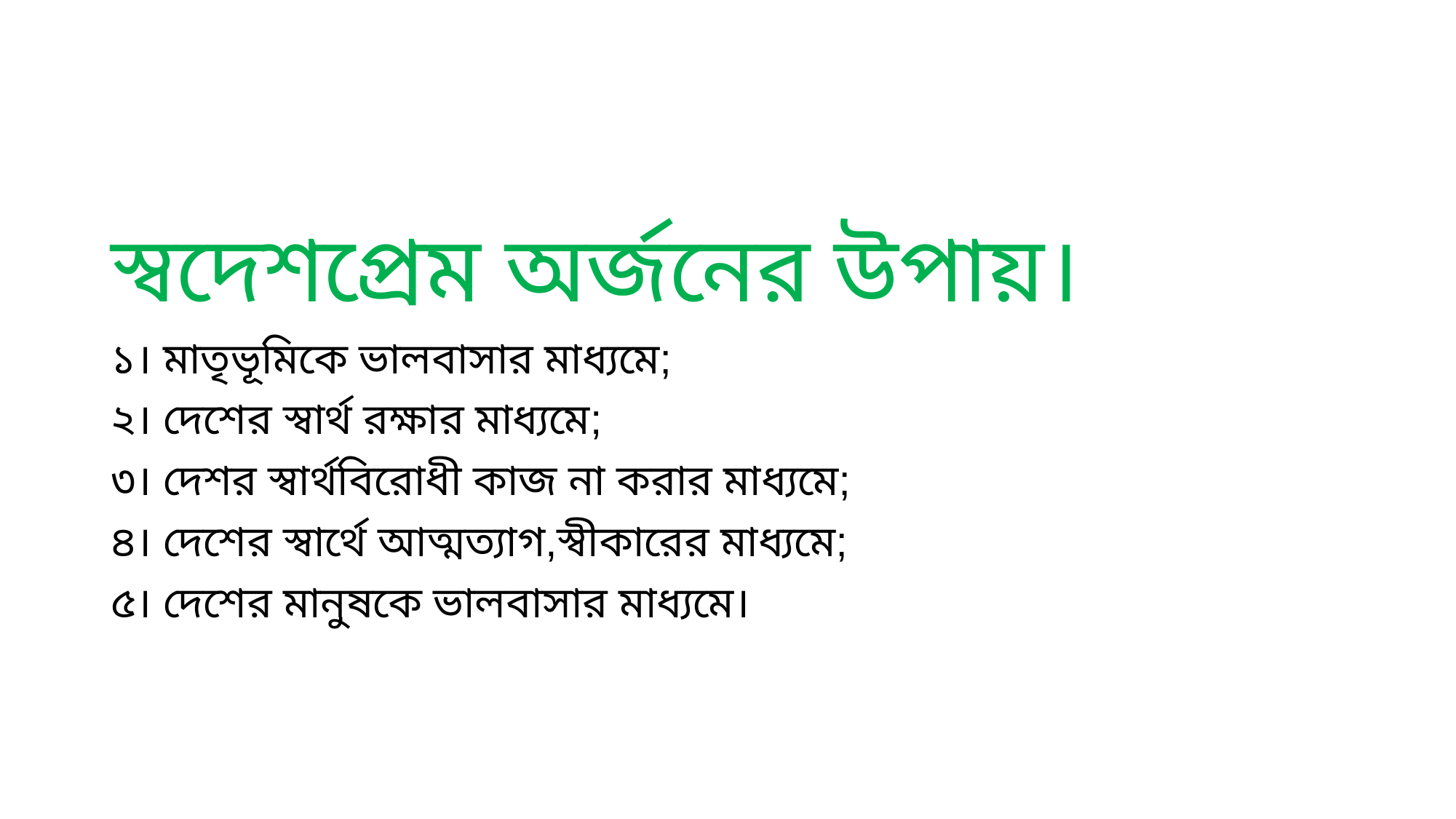

স্বদেশপ্রেম অর্জনের উপায়।
১। মাতৃভূমিকে ভালবাসার মাধ্যমে;
২। দেশের স্বার্থ রক্ষার মাধ্যমে;
৩। দেশর স্বার্থবিরোধী কাজ না করার মাধ্যমে;
৪। দেশের স্বার্থে আত্মত্যাগ,স্বীকারের মাধ্যমে;
৫। দেশের মানুষকে ভালবাসার মাধ্যমে।